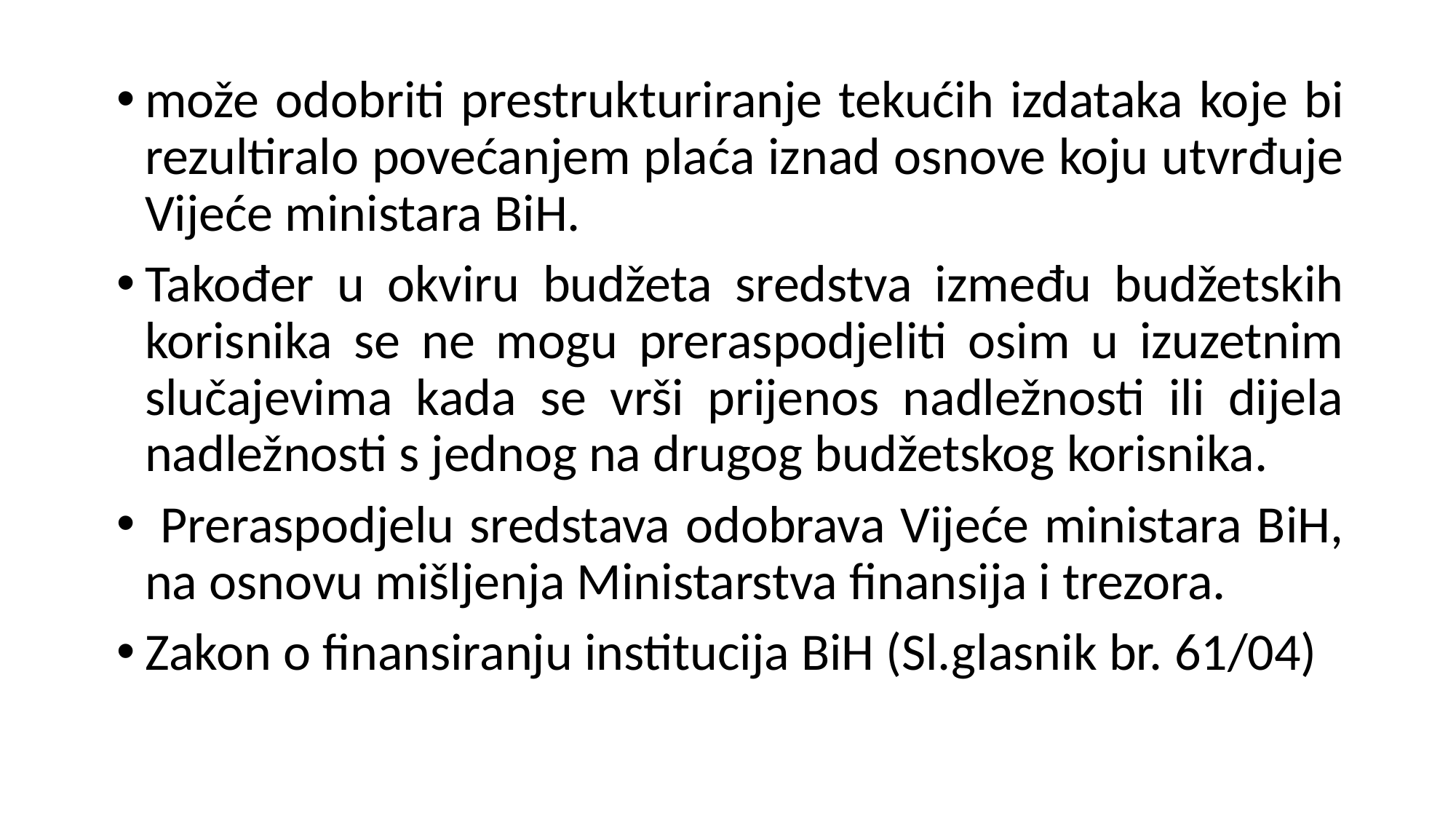

može odobriti prestrukturiranje tekućih izdataka koje bi rezultiralo povećanjem plaća iznad osnove koju utvrđuje Vijeće ministara BiH.
Također u okviru budžeta sredstva između budžetskih korisnika se ne mogu preraspodjeliti osim u izuzetnim slučajevima kada se vrši prijenos nadležnosti ili dijela nadležnosti s jednog na drugog budžetskog korisnika.
 Preraspodjelu sredstava odobrava Vijeće ministara BiH, na osnovu mišljenja Ministarstva finansija i trezora.
Zakon o finansiranju institucija BiH (Sl.glasnik br. 61/04)